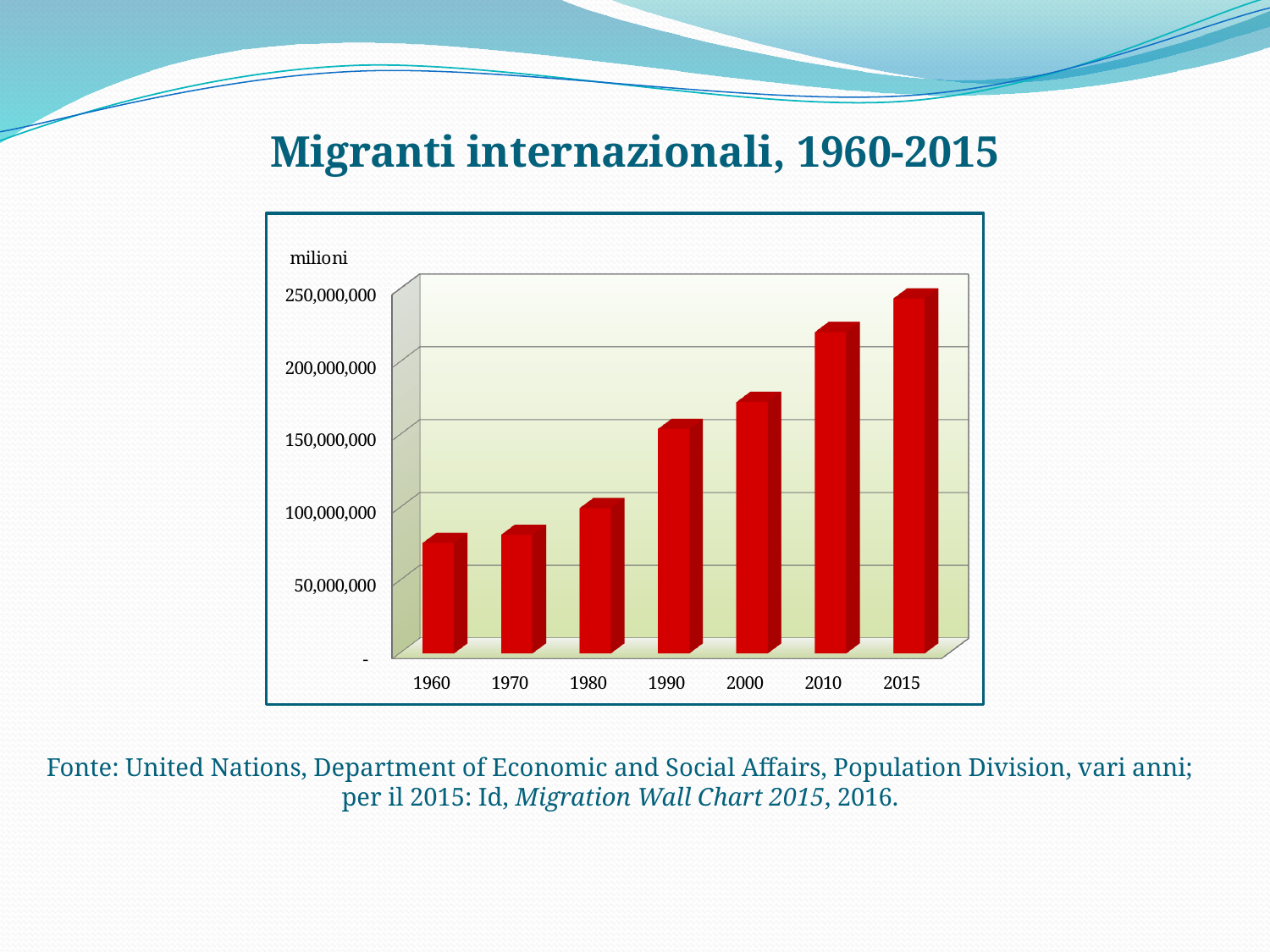

Migranti internazionali, 1960-2015

[unsupported chart]

Fonte: United Nations, Department of Economic and Social Affairs, Population Division, vari anni;
per il 2015: Id, Migration Wall Chart 2015, 2016.